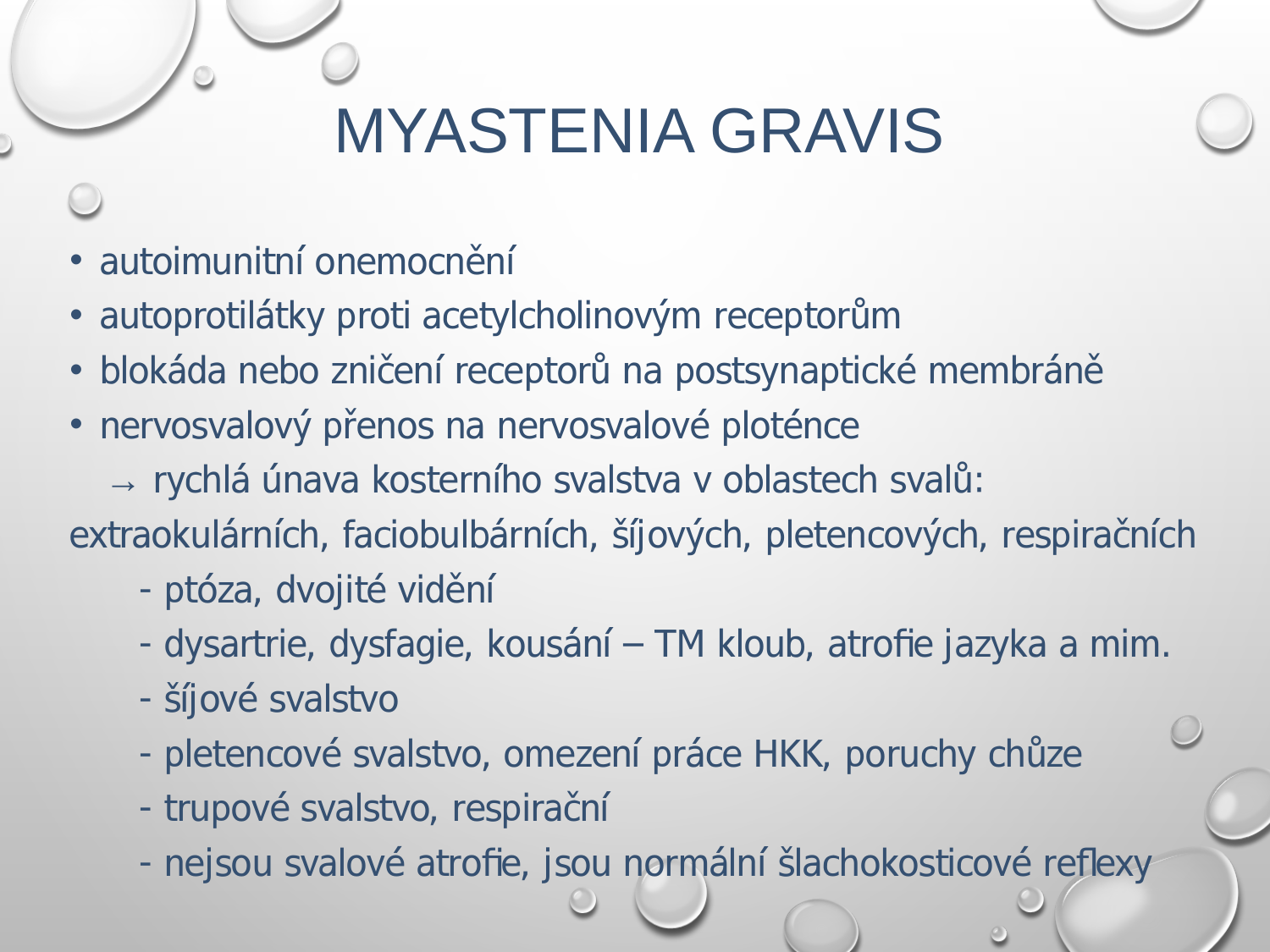

# Myastenia gravis
autoimunitní onemocnění
autoprotilátky proti acetylcholinovým receptorům
blokáda nebo zničení receptorů na postsynaptické membráně
nervosvalový přenos na nervosvalové ploténce
   → rychlá únava kosterního svalstva v oblastech svalů:
extraokulárních, faciobulbárních, šíjových, pletencových, respiračních
      - ptóza, dvojité vidění
      - dysartrie, dysfagie, kousání – TM kloub, atrofie jazyka a mim.
      - šíjové svalstvo
      - pletencové svalstvo, omezení práce HKK, poruchy chůze
      - trupové svalstvo, respirační
      - nejsou svalové atrofie, jsou normální šlachokosticové reflexy